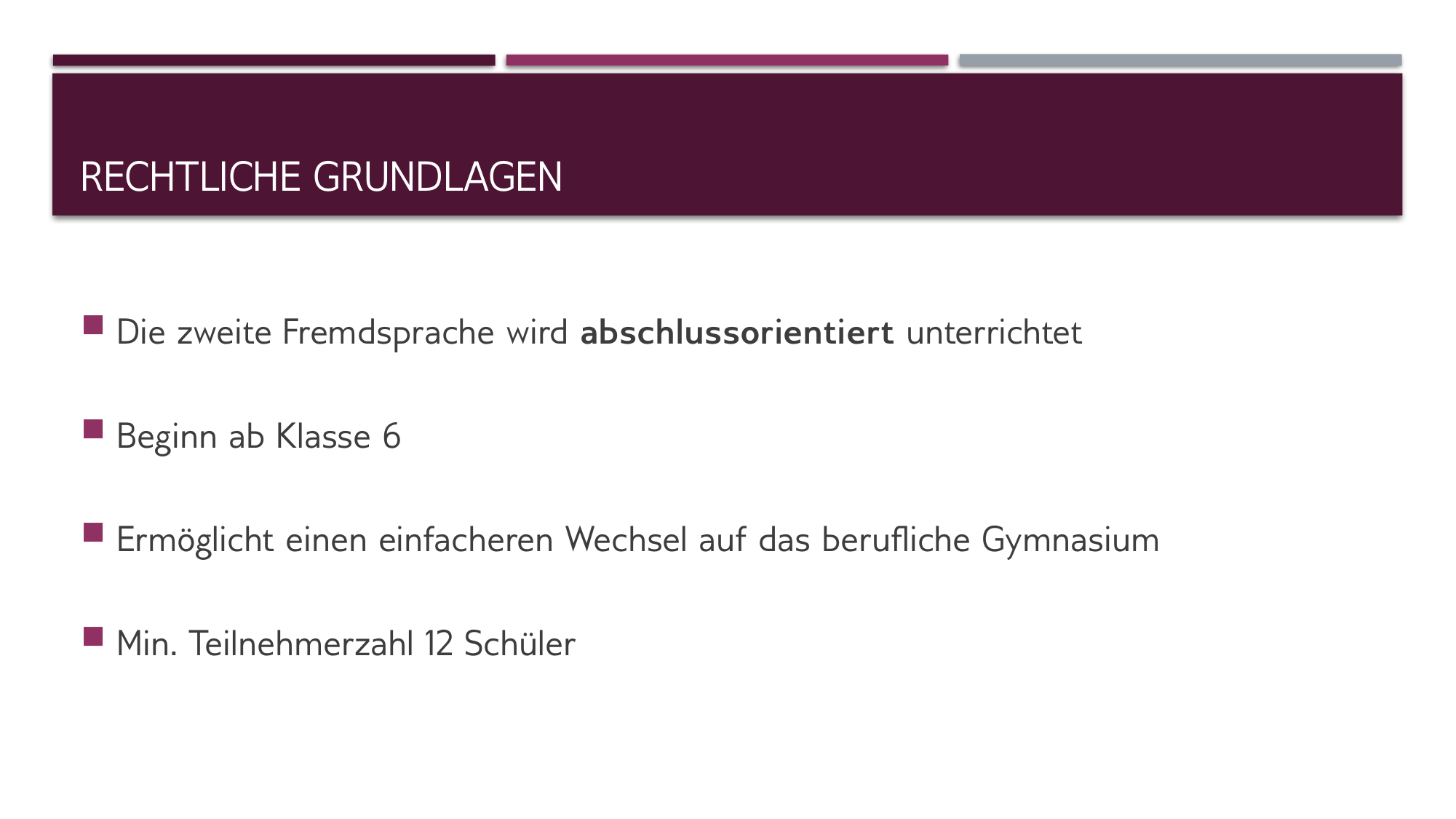

# Rechtliche Grundlagen
Die zweite Fremdsprache wird abschlussorientiert unterrichtet
Beginn ab Klasse 6
Ermöglicht einen einfacheren Wechsel auf das berufliche Gymnasium
Min. Teilnehmerzahl 12 Schüler